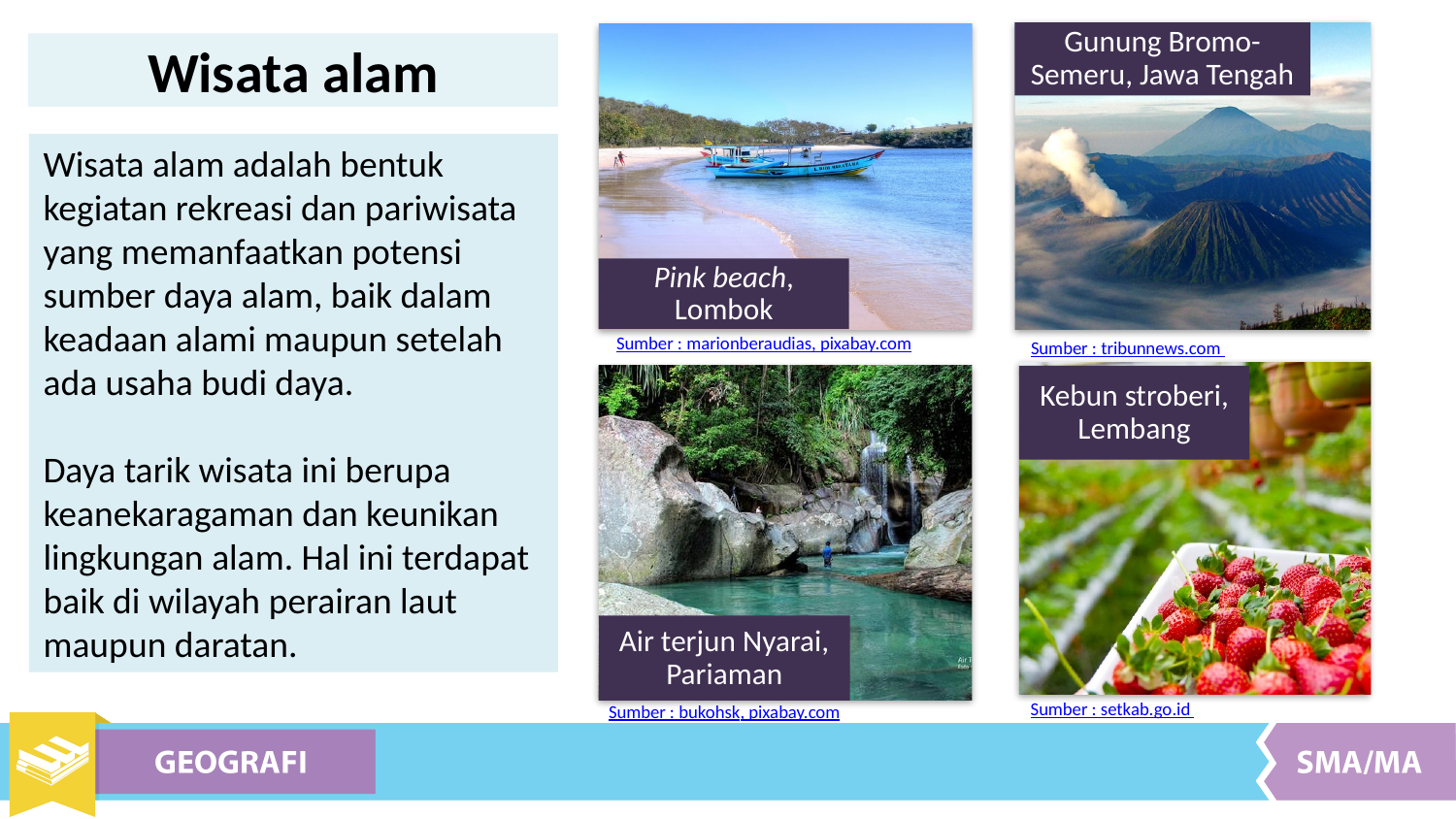

Gunung Bromo-Semeru, Jawa Tengah

Pink beach, Lombok
Sumber : marionberaudias, pixabay.com
Sumber : tribunnews.com

Kebun stroberi, Lembang
Air terjun Nyarai, Pariaman
Sumber : setkab.go.id
Sumber : bukohsk, pixabay.com
Wisata alam
Wisata alam adalah bentuk kegiatan rekreasi dan pariwisata yang memanfaatkan potensi sumber daya alam, baik dalam keadaan alami maupun setelah ada usaha budi daya.

Daya tarik wisata ini berupa keanekaragaman dan keunikan lingkungan alam. Hal ini terdapat baik di wilayah perairan laut maupun daratan.